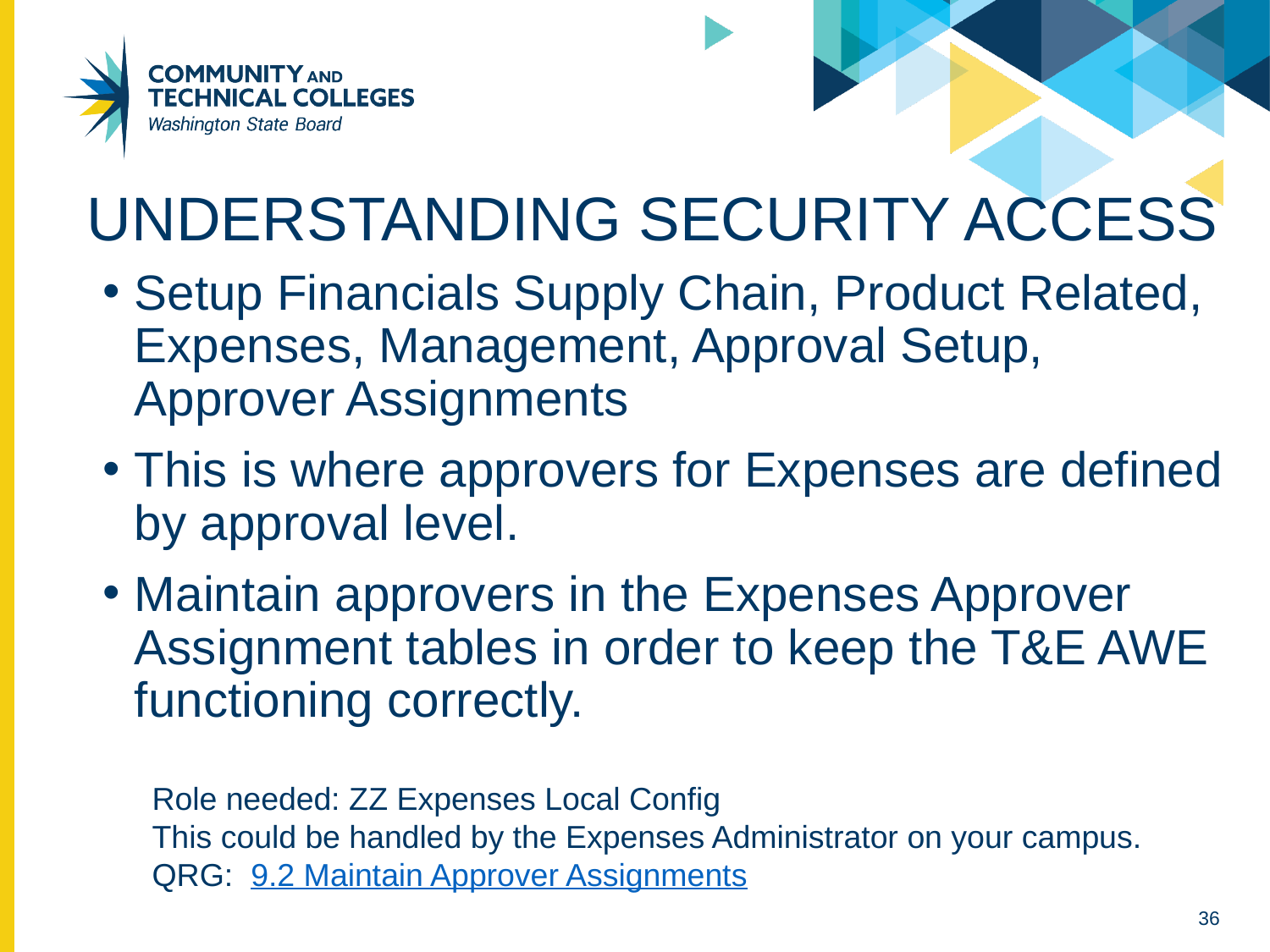

# Understanding security access
Setup Financials Supply Chain, Product Related, Expenses, Management, Approval Setup, Approver Assignments
This is where approvers for Expenses are defined by approval level.
Maintain approvers in the Expenses Approver Assignment tables in order to keep the T&E AWE functioning correctly.
Role needed: ZZ Expenses Local Config
This could be handled by the Expenses Administrator on your campus.
QRG:  9.2 Maintain Approver Assignments
36